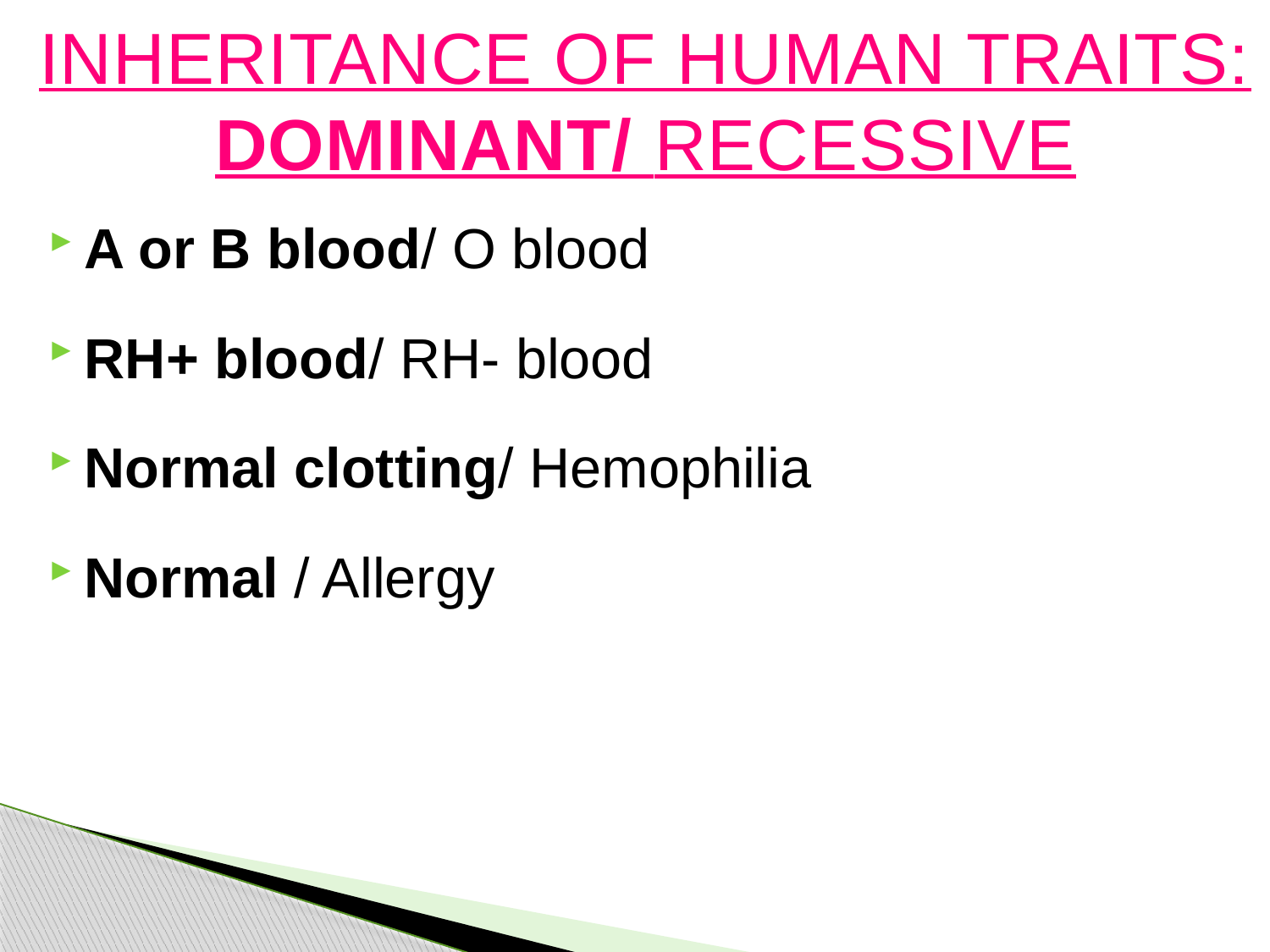

# INHERITANCE OF HUMAN TRAITS: DOMINANT/ RECESSIVE
A or B blood/ O blood
RH+ blood/ RH- blood
Normal clotting/ Hemophilia
Normal / Allergy